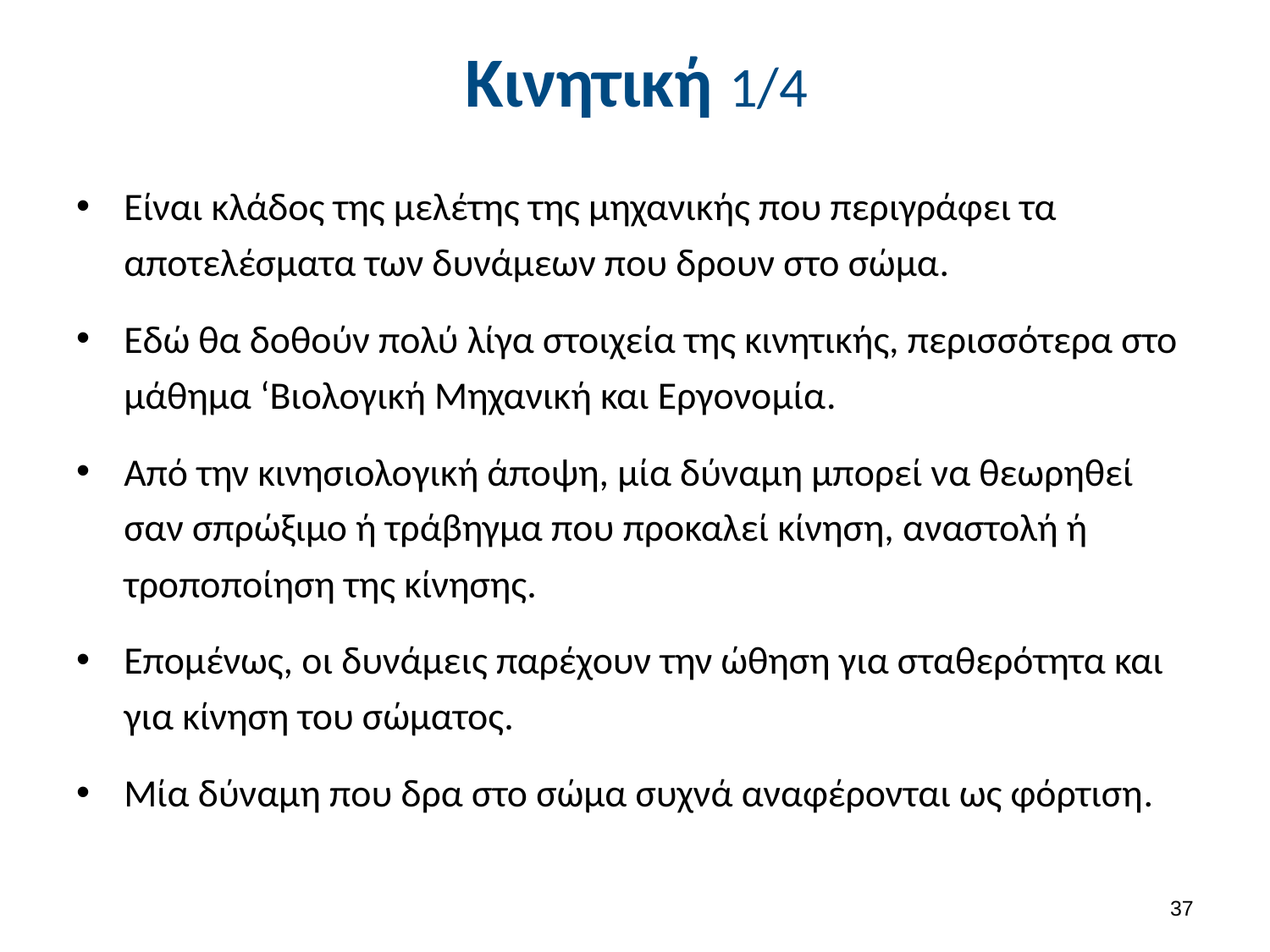

# Κινητική 1/4
Είναι κλάδος της μελέτης της μηχανικής που περιγράφει τα αποτελέσματα των δυνάμεων που δρουν στο σώμα.
Εδώ θα δοθούν πολύ λίγα στοιχεία της κινητικής, περισσότερα στο μάθημα ‘Βιολογική Μηχανική και Εργονομία.
Από την κινησιολογική άποψη, μία δύναμη μπορεί να θεωρηθεί σαν σπρώξιμο ή τράβηγμα που προκαλεί κίνηση, αναστολή ή τροποποίηση της κίνησης.
Επομένως, οι δυνάμεις παρέχουν την ώθηση για σταθερότητα και για κίνηση του σώματος.
Μία δύναμη που δρα στο σώμα συχνά αναφέρονται ως φόρτιση.
37